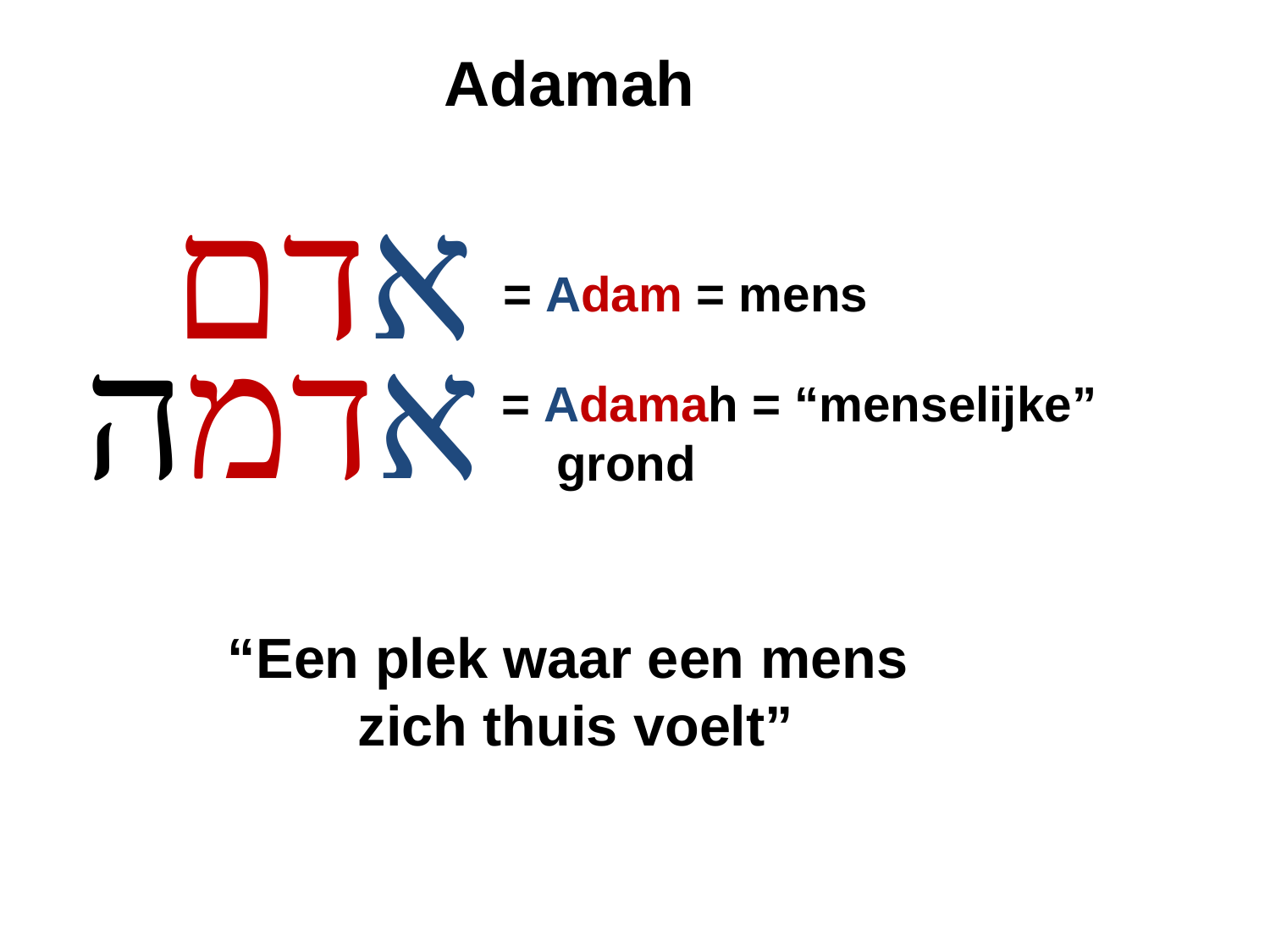

Adamah
אדם
= Adam = mens
אדמה
= Adamah = “menselijke”
    grond
“Een plek waar een mens
zich thuis voelt”